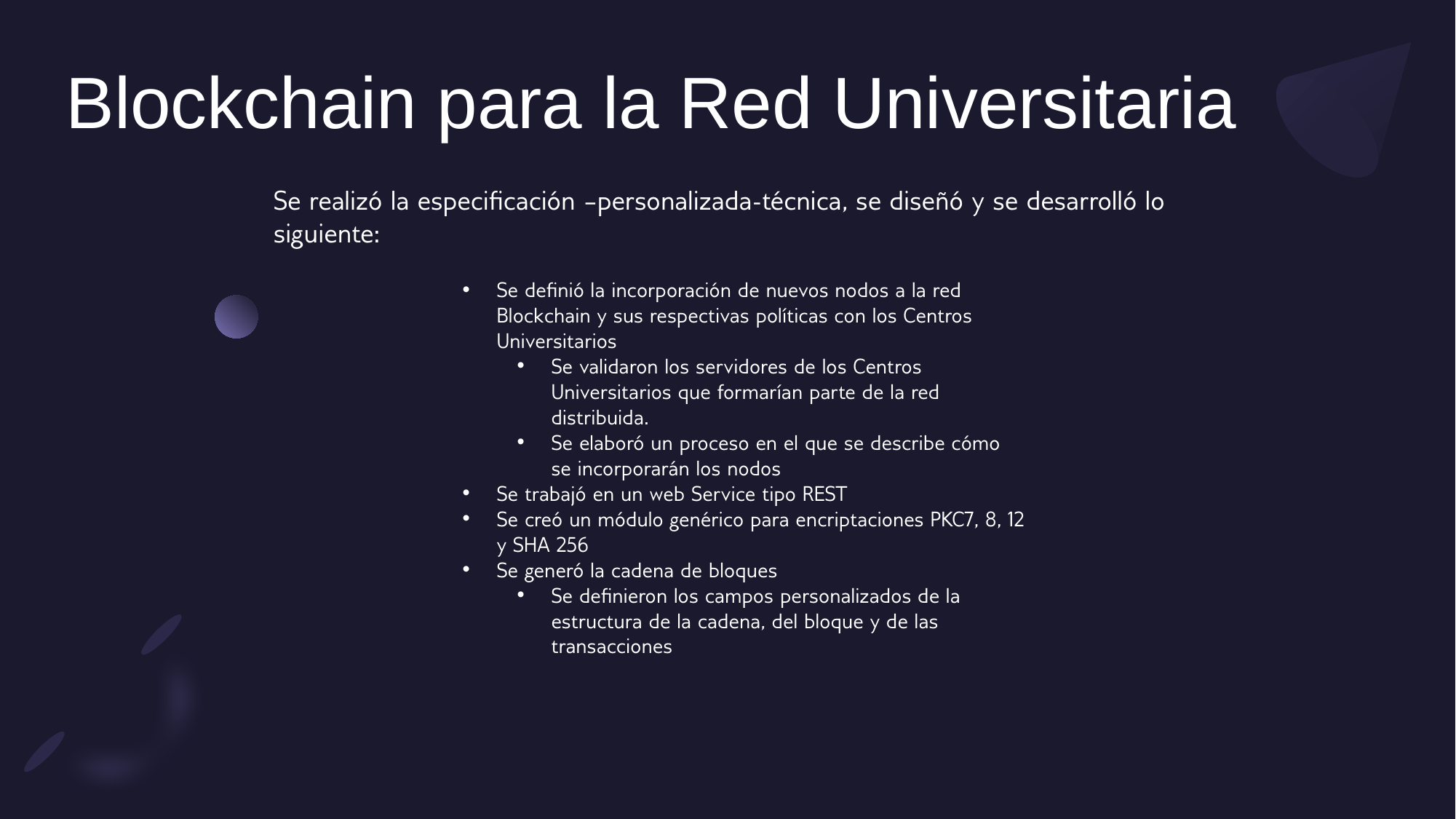

# Blockchain para la Red Universitaria
Se realizó la especificación –personalizada-técnica, se diseñó y se desarrolló lo siguiente:
Se definió la incorporación de nuevos nodos a la red Blockchain y sus respectivas políticas con los Centros Universitarios
Se validaron los servidores de los Centros Universitarios que formarían parte de la red distribuida.
Se elaboró un proceso en el que se describe cómo se incorporarán los nodos
Se trabajó en un web Service tipo REST
Se creó un módulo genérico para encriptaciones PKC7, 8, 12 y SHA 256
Se generó la cadena de bloques
Se definieron los campos personalizados de la estructura de la cadena, del bloque y de las transacciones